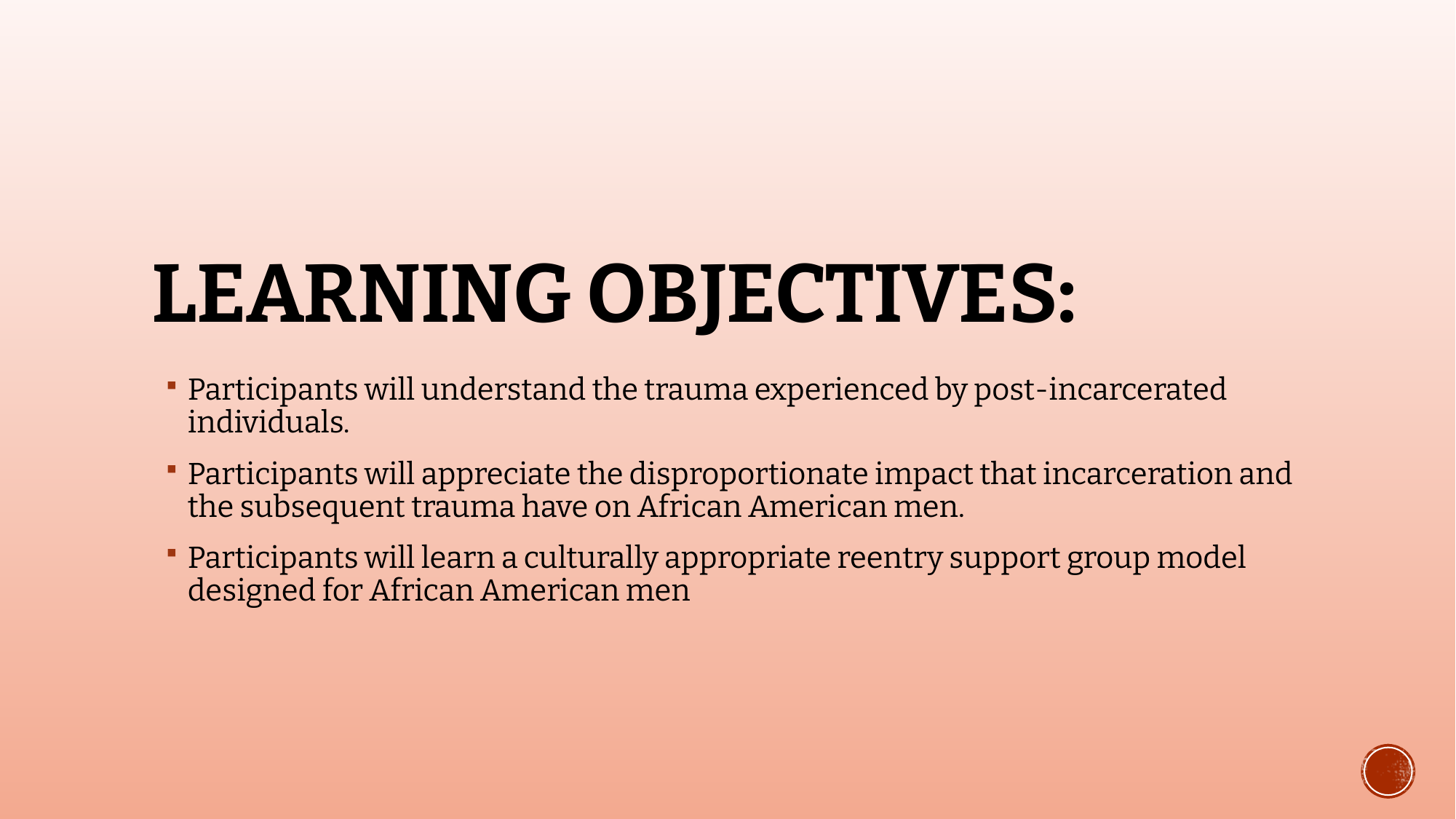

# Learning Objectives:
Participants will understand the trauma experienced by post-incarcerated individuals.
Participants will appreciate the disproportionate impact that incarceration and the subsequent trauma have on African American men.
Participants will learn a culturally appropriate reentry support group model designed for African American men